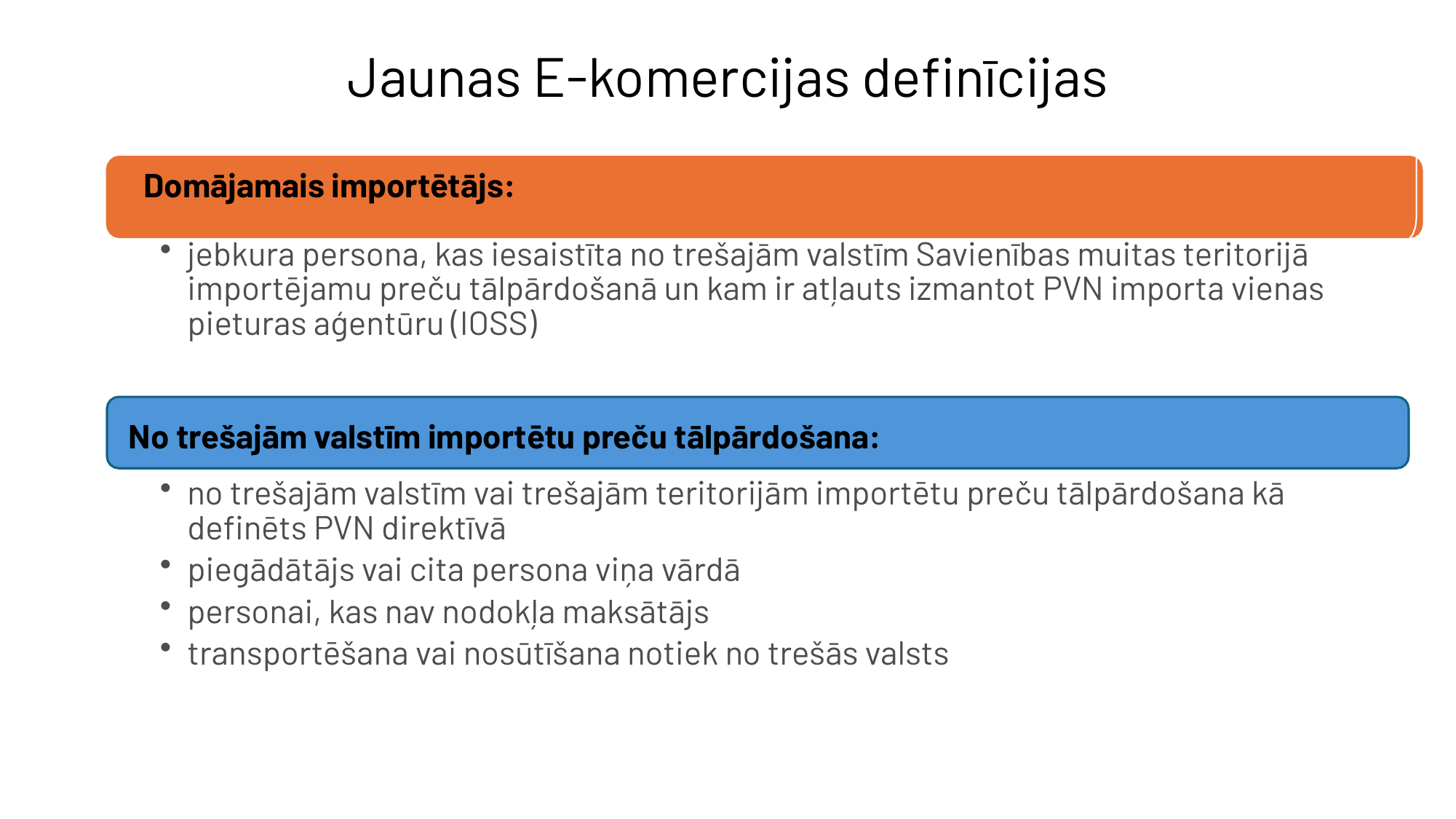

# Jaunas E-komercijas definīcijas

    Domājamais importētājs:

Domājamais importētājs:
jebkura persona, kas iesaistīta no trešajām valstīm Savienības muitas teritorijā importējamu preču tālpārdošanā un kam ir atļauts izmantot PVN importa vienas pieturas aģentūru (IOSS)

No trešajām valstīm importētu preču tālpārdošana:
no trešajām valstīm vai trešajām teritorijām importētu preču tālpārdošana kā definēts PVN direktīvā
piegādātājs vai cita persona viņa vārdā
personai, kas nav nodokļa maksātājs
transportēšana vai nosūtīšana notiek no trešās valsts